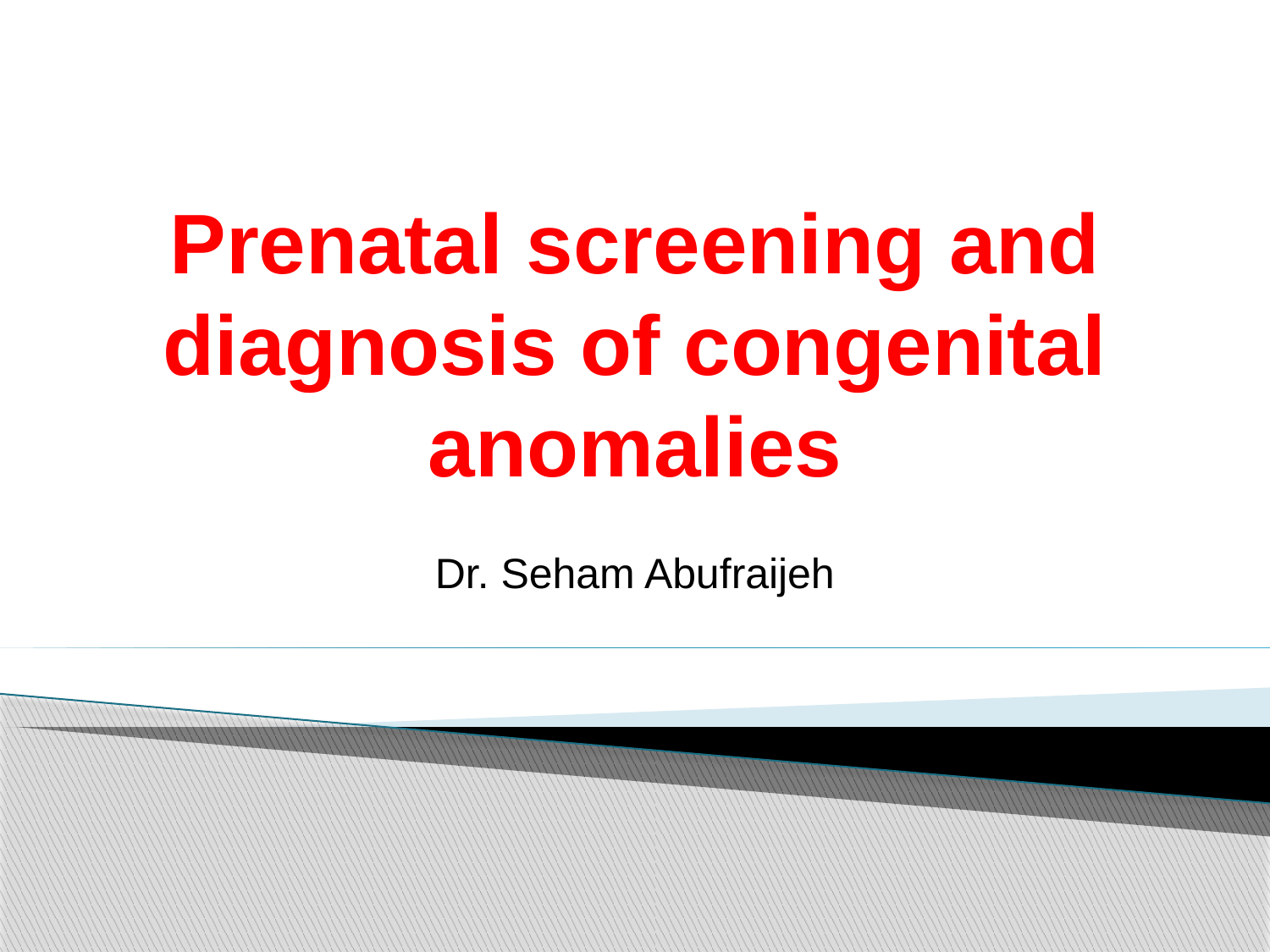

# Prenatal screening and diagnosis of congenital anomalies
Dr. Seham Abufraijeh